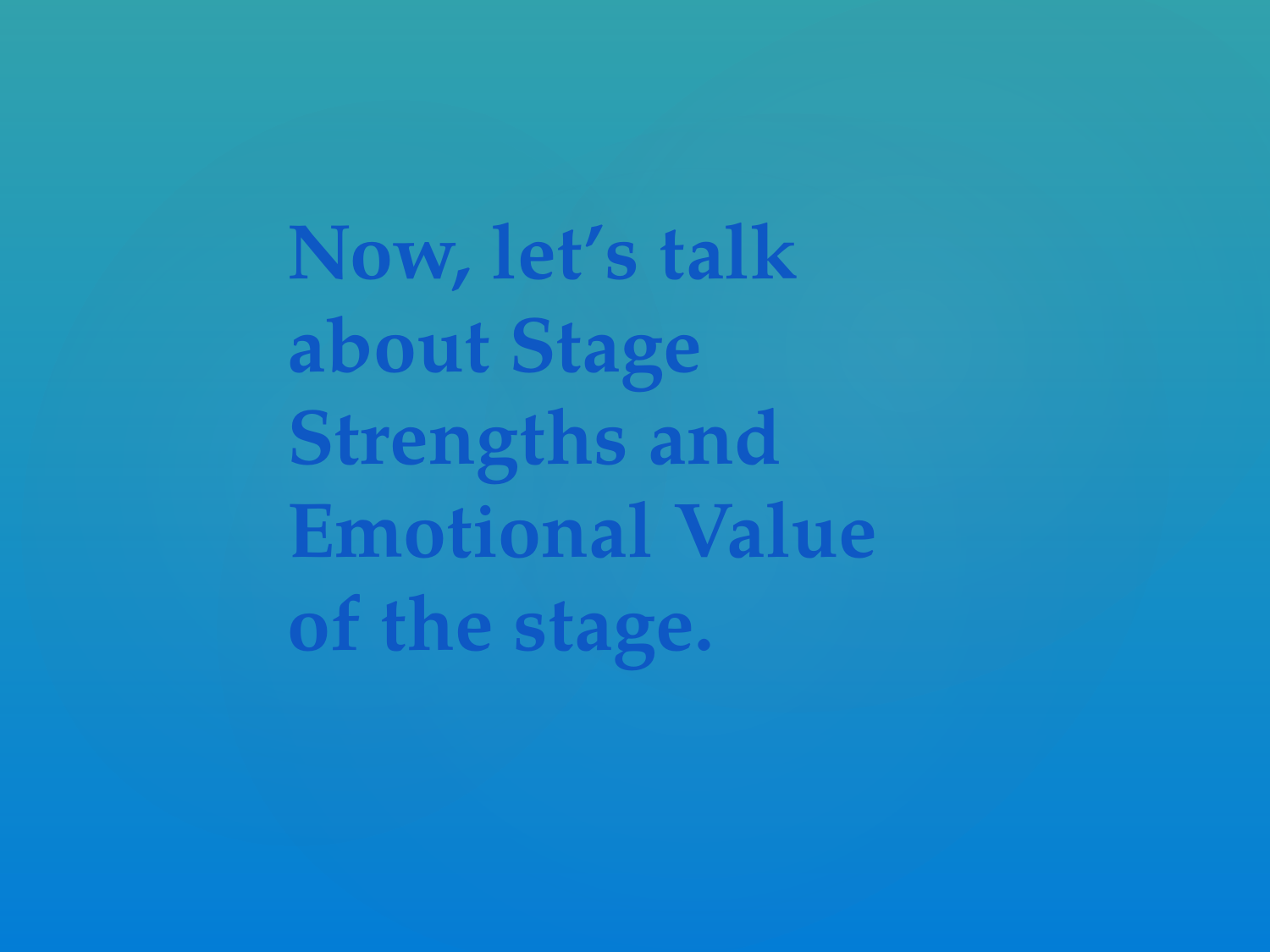

Now, let’s talk about Stage Strengths and Emotional Value of the stage.